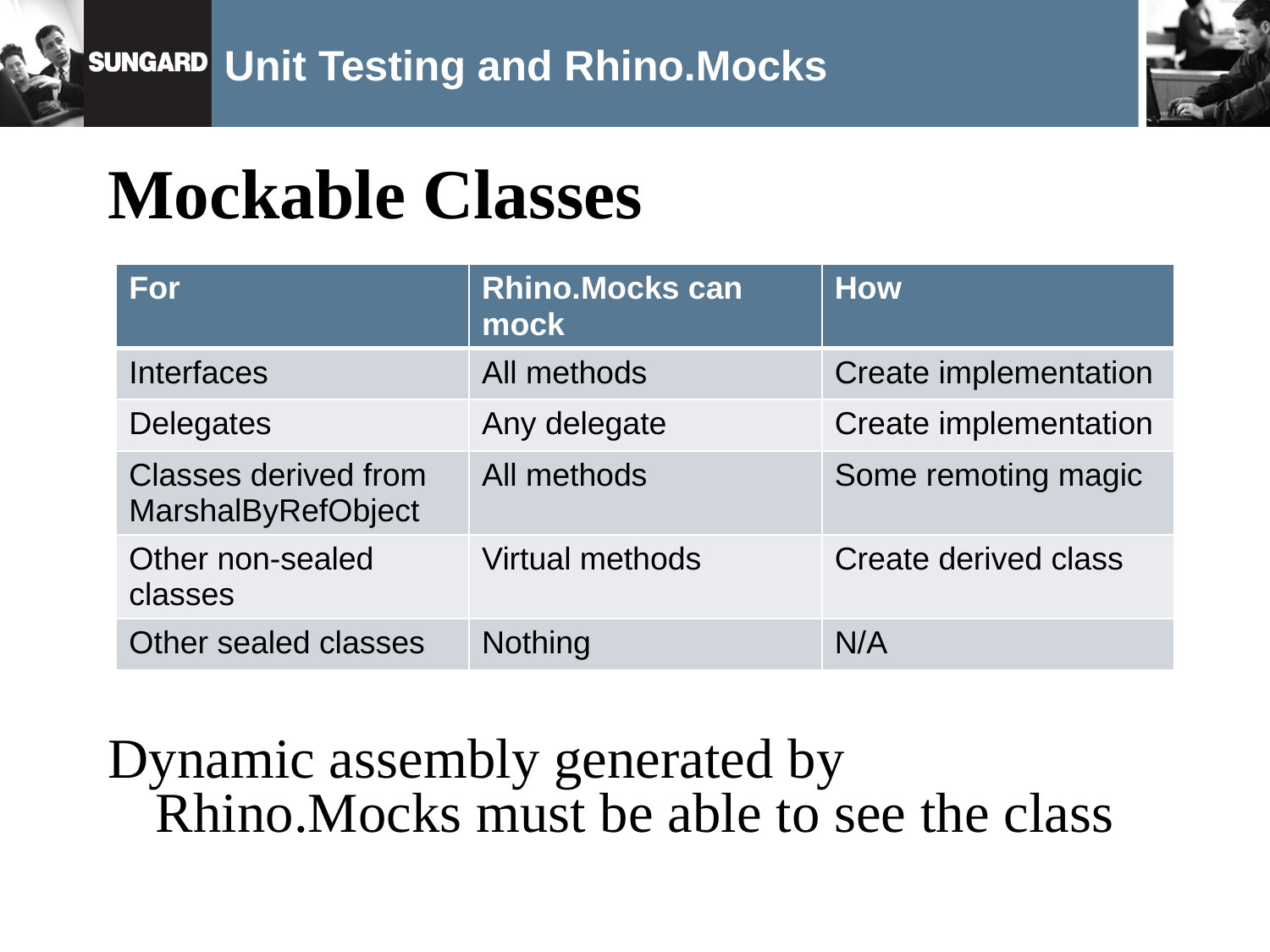

# Unit Testing and Rhino.Mocks
Mockable Classes

Dynamic assembly generated by Rhino.Mocks must be able to see the class

| For | Rhino.Mocks can mock | How |
| --- | --- | --- |
| Interfaces | All methods | Create implementation |
| Delegates | Any delegate | Create implementation |
| Classes derived from MarshalByRefObject | All methods | Some remoting magic |
| Other non-sealed classes | Virtual methods | Create derived class |
| Other sealed classes | Nothing | N/A |